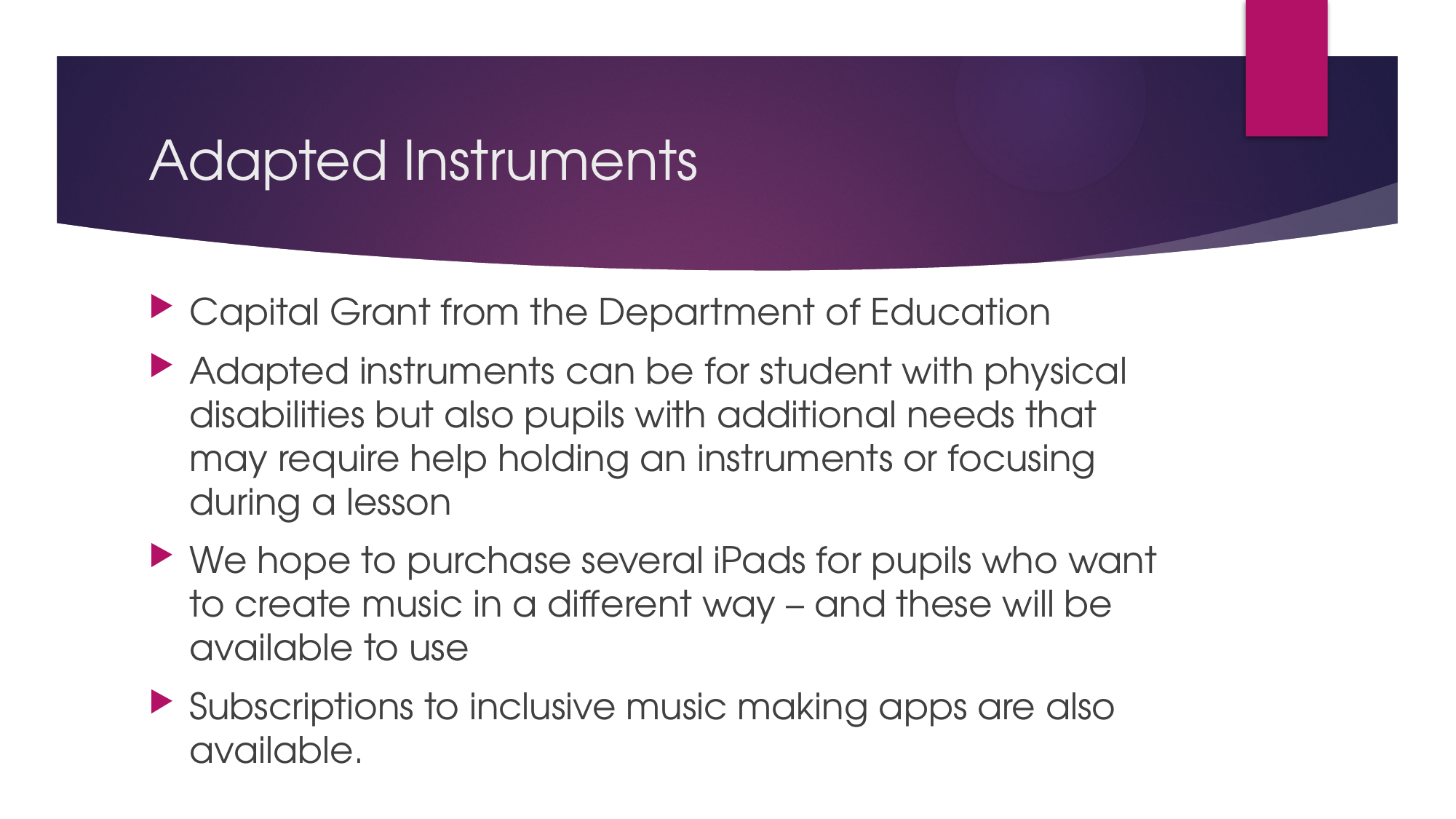

# Adapted Instruments
Capital Grant from the Department of Education
Adapted instruments can be for student with physical disabilities but also pupils with additional needs that may require help holding an instruments or focusing during a lesson
We hope to purchase several iPads for pupils who want to create music in a different way – and these will be available to use
Subscriptions to inclusive music making apps are also available.